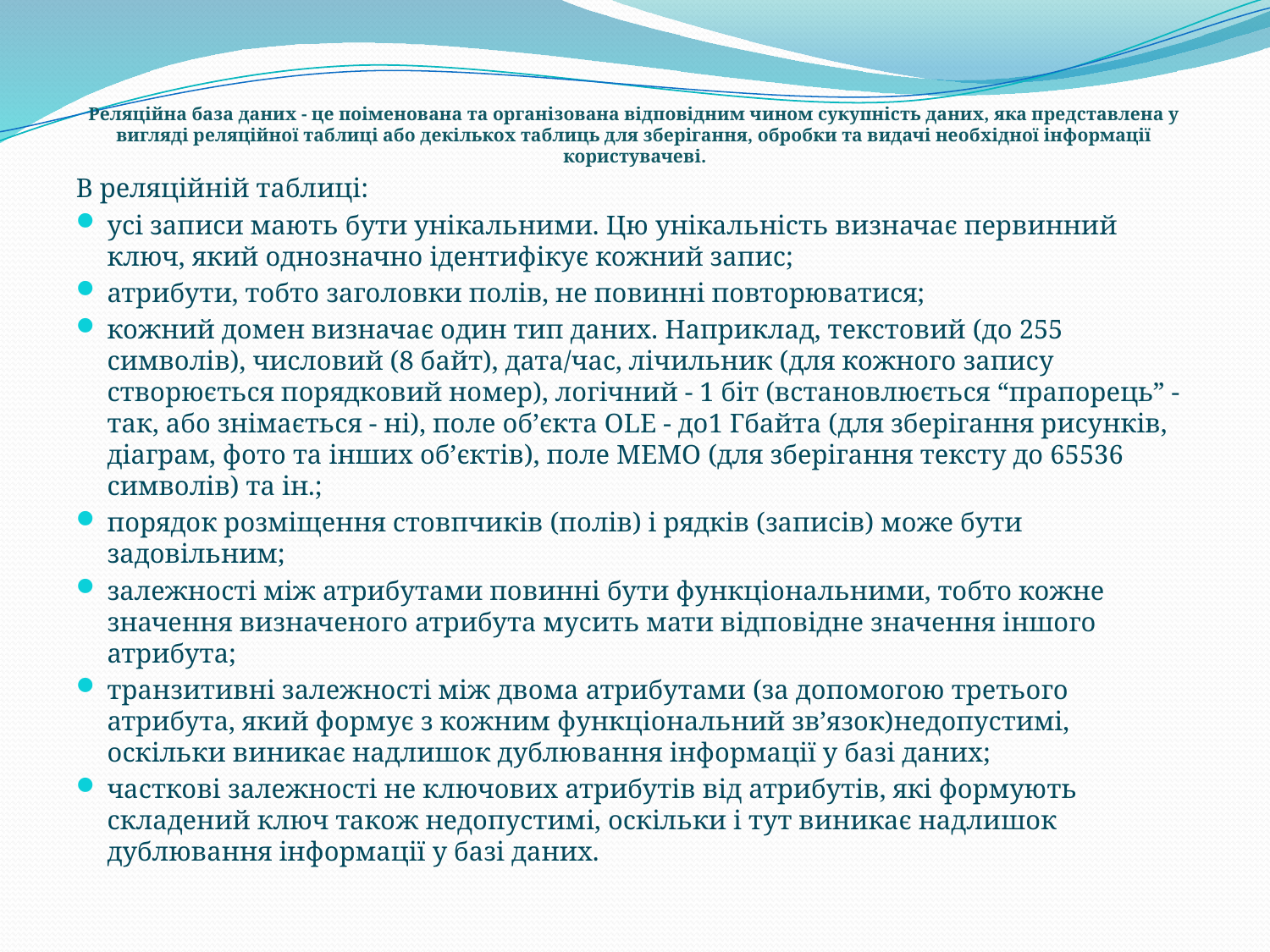

Реляційна база даних - це поіменована та організована відповідним чином сукупність даних, яка представлена у вигляді реляційної таблиці або декількох таблиць для зберігання, обробки та видачі необхідної інформації користувачеві.
В реляційній таблиці:
усі записи мають бути унікальними. Цю унікальність визначає первинний ключ, який однозначно ідентифікує кожний запис;
атрибути, тобто заголовки полів, не повинні повторюватися;
кожний домен визначає один тип даних. Наприклад, текстовий (до 255 символів), числовий (8 байт), дата/час, лічильник (для кожного запису створюється порядковий номер), логічний - 1 біт (встановлюється “прапорець” - так, або знімається - ні), поле об’єкта OLE - до1 Гбайта (для зберігання рисунків, діаграм, фото та інших об’єктів), поле MEMO (для зберігання тексту до 65536 символів) та ін.;
порядок розміщення стовпчиків (полів) і рядків (записів) може бути задовільним;
залежності між атрибутами повинні бути функціональними, тобто кожне значення визначеного атрибута мусить мати відповідне значення іншого атрибута;
транзитивні залежності між двома атрибутами (за допомогою третього атрибута, який формує з кожним функціональний зв’язок)недопустимі, оскільки виникає надлишок дублювання інформації у базі даних;
часткові залежності не ключових атрибутів від атрибутів, які формують складений ключ також недопустимі, оскільки і тут виникає надлишок дублювання інформації у базі даних.